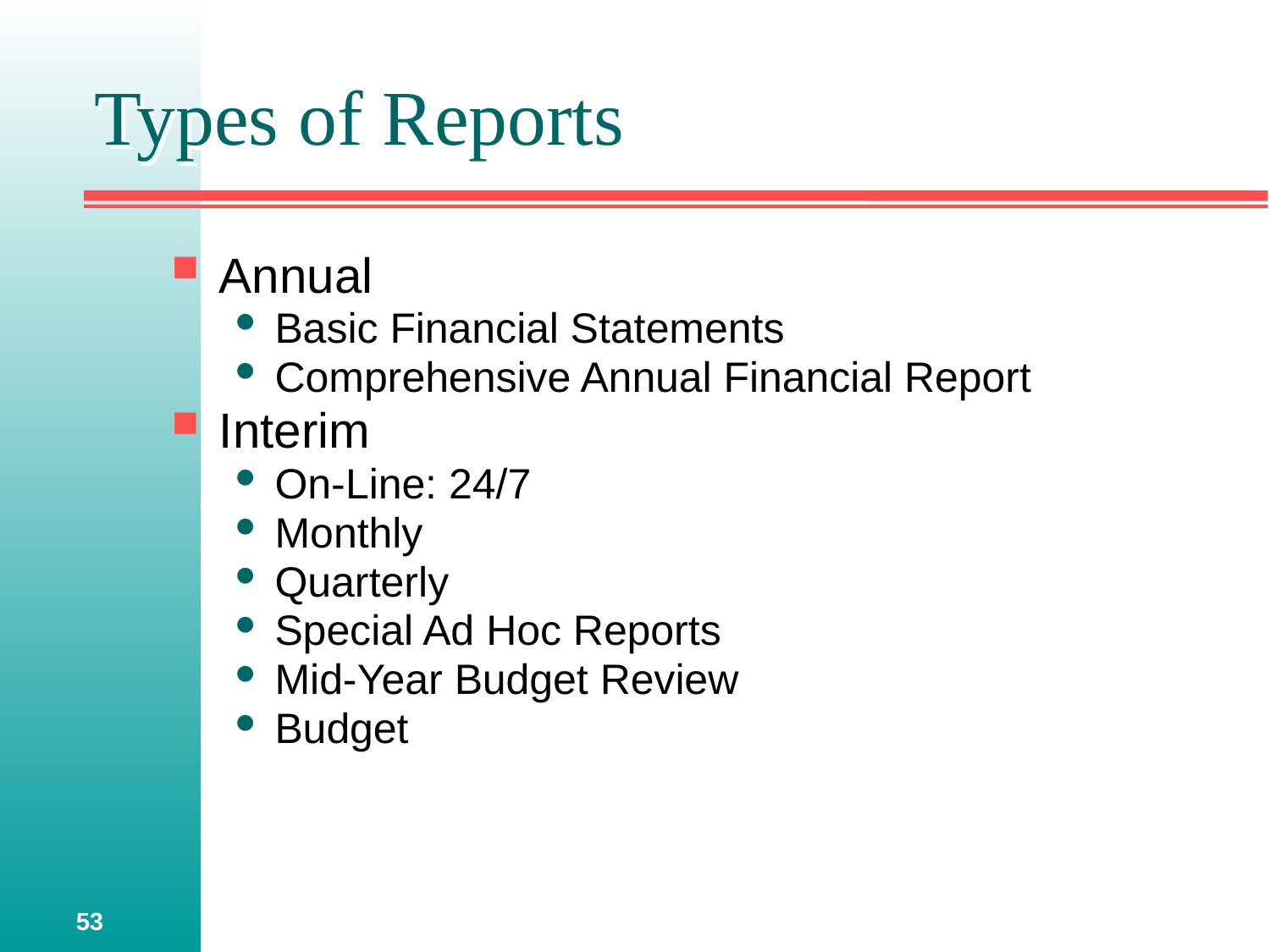

# Types of Reports
Annual
Basic Financial Statements
Comprehensive Annual Financial Report
Interim
On-Line: 24/7
Monthly
Quarterly
Special Ad Hoc Reports
Mid-Year Budget Review
Budget
53